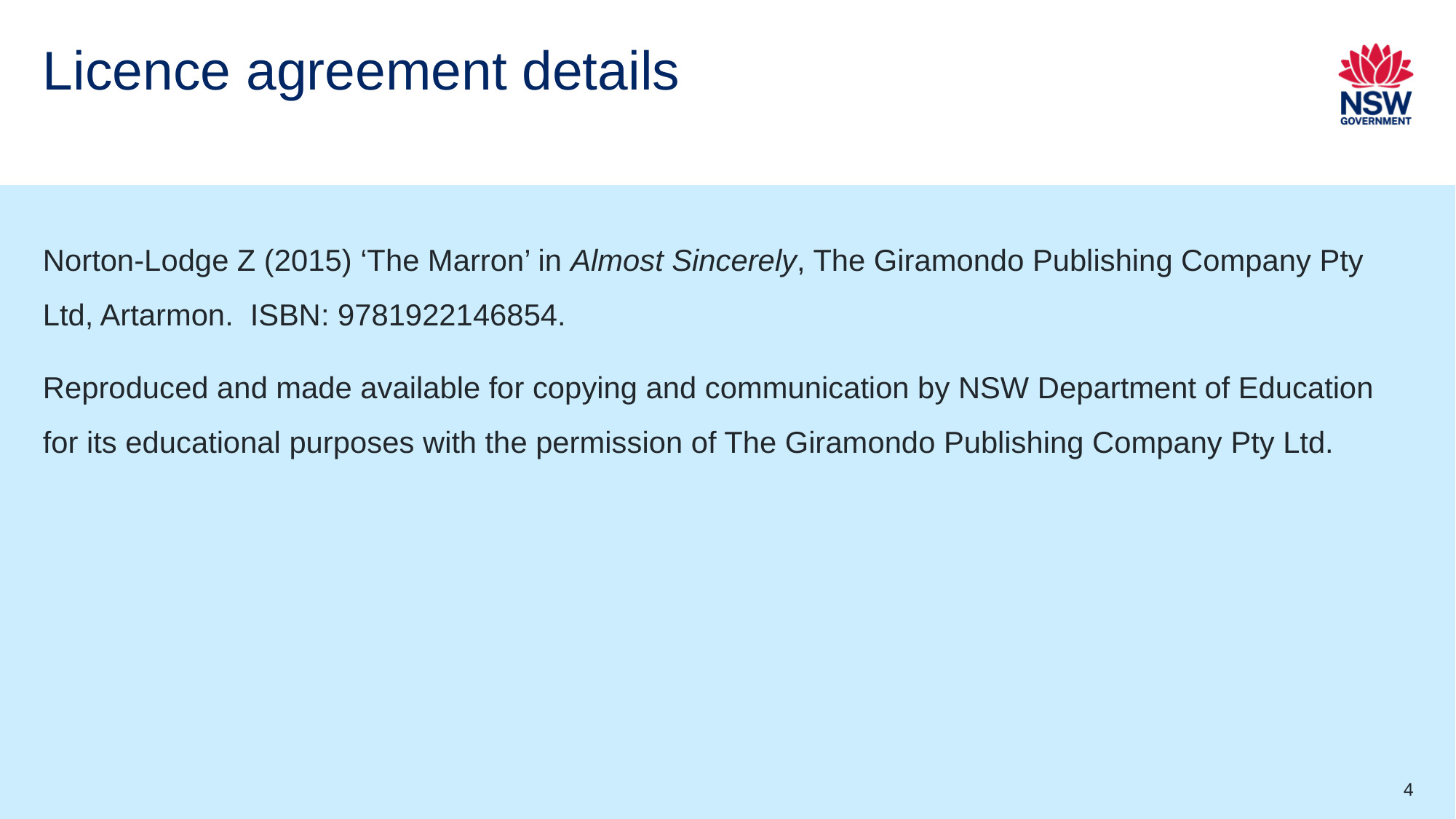

# Licence agreement details
Norton-Lodge Z (2015) ‘The Marron’ in Almost Sincerely, The Giramondo Publishing Company Pty Ltd, Artarmon.  ISBN: 9781922146854.
Reproduced and made available for copying and communication by NSW Department of Education for its educational purposes with the permission of The Giramondo Publishing Company Pty Ltd.
4